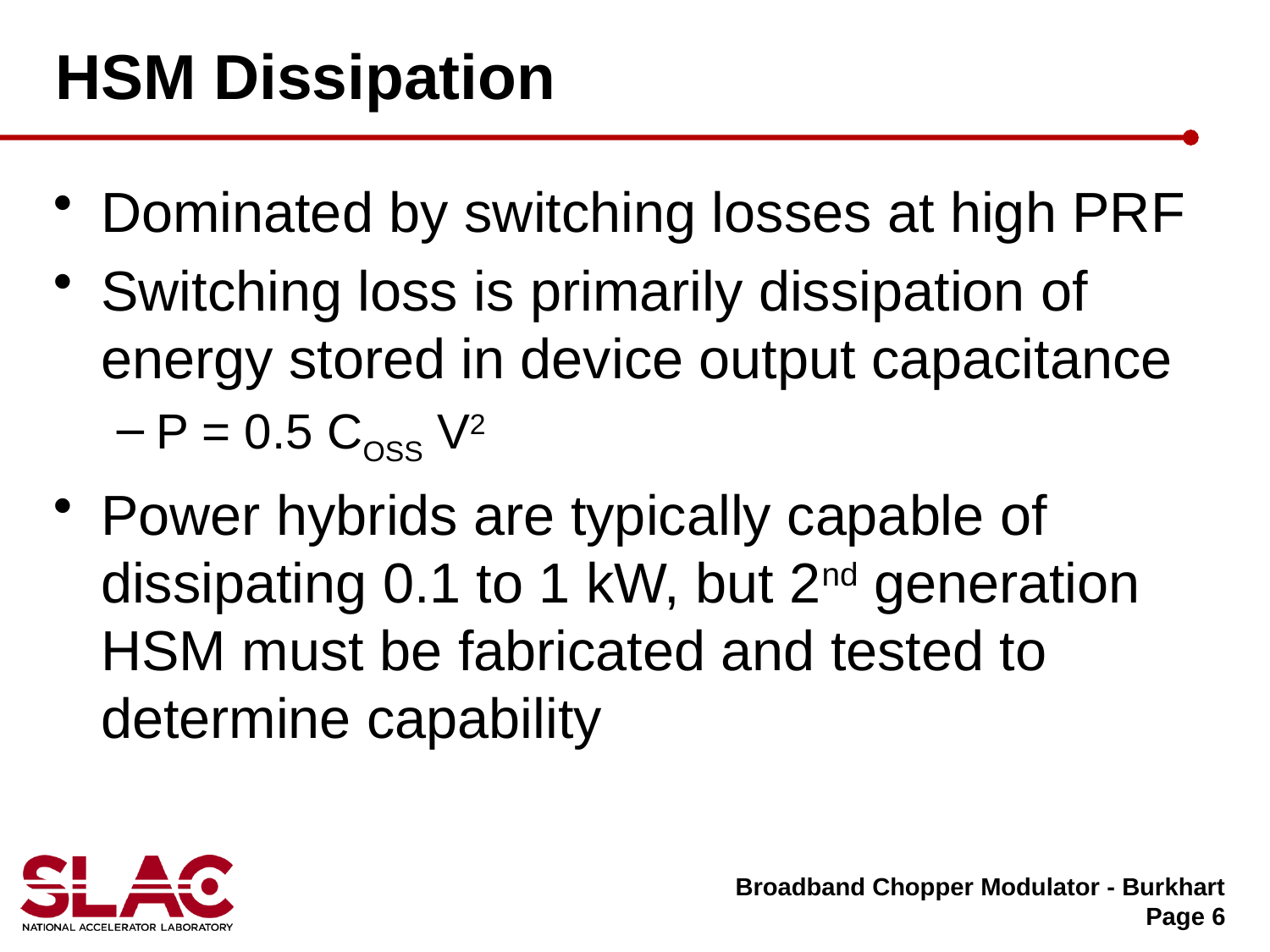

# HSM Dissipation
Dominated by switching losses at high PRF
Switching loss is primarily dissipation of energy stored in device output capacitance
P = 0.5 COSS V2
Power hybrids are typically capable of dissipating 0.1 to 1 kW, but 2nd generation HSM must be fabricated and tested to determine capability
Broadband Chopper Modulator - Burkhart
Page 6